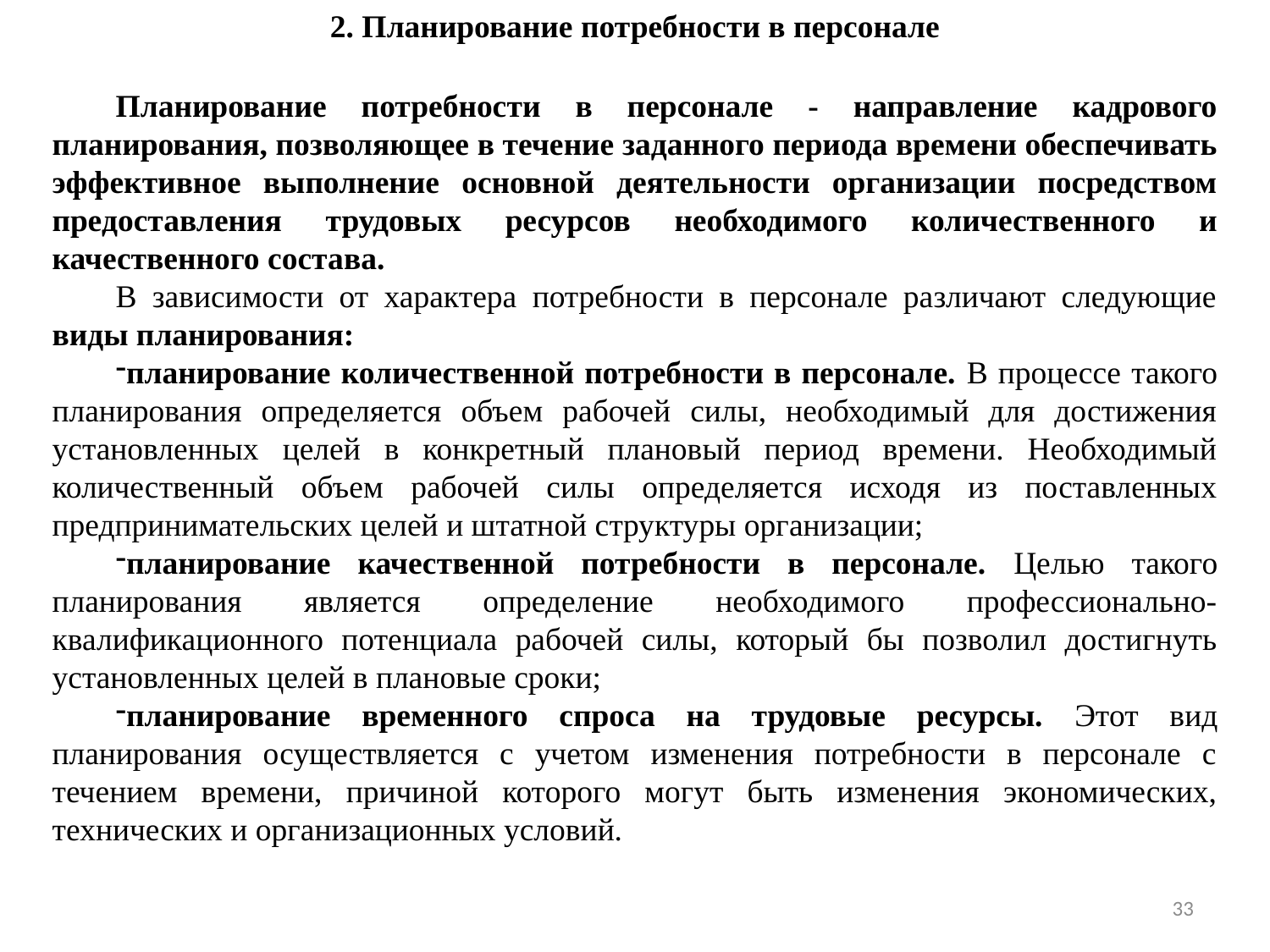

2. Планирование потребности в персонале
Планирование потребности в персонале - направление кадрового планирования, позволяющее в течение заданного периода времени обеспечивать эффективное выполнение основной деятельности организации посредством предоставления трудовых ресурсов необходимого количественного и качественного состава.
В зависимости от характера потребности в персонале различают следующие виды планирования:
планирование количественной потребности в персонале. В процессе такого планирования определяется объем рабочей силы, необходимый для достижения установленных целей в конкретный плановый период времени. Необходимый количественный объем рабочей силы определяется исходя из поставленных предпринимательских целей и штатной структуры организации;
планирование качественной потребности в персонале. Целью такого планирования является определение необходимого профессионально-квалификационного потенциала рабочей силы, который бы позволил достигнуть установленных целей в плановые сроки;
планирование временного спроса на трудовые ресурсы. Этот вид планирования осуществляется с учетом изменения потребности в персонале с течением времени, причиной которого могут быть изменения экономических, технических и организационных условий.
33